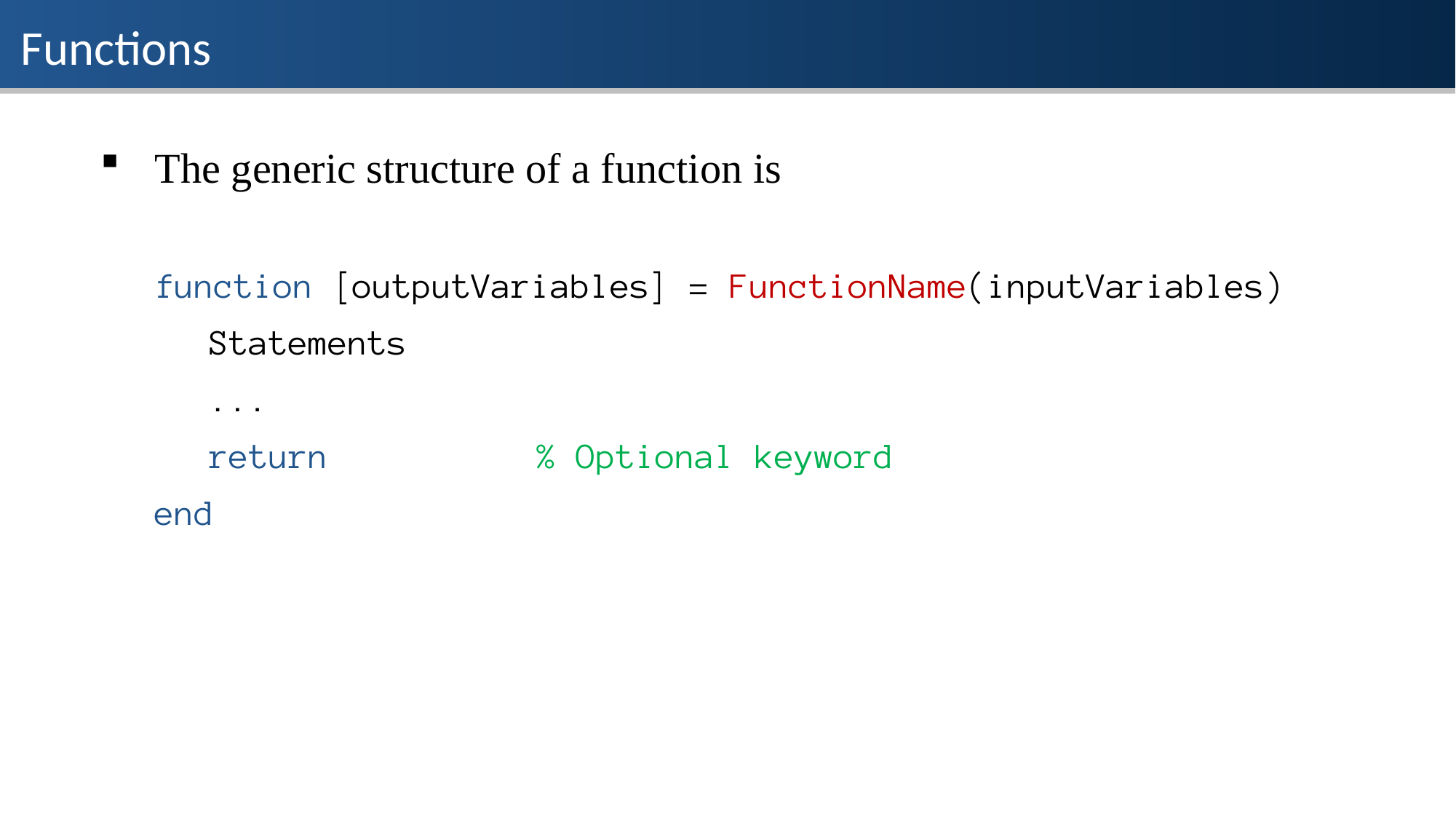

Functions
The generic structure of a function is

function [outputVariables] = FunctionName(inputVariables)
Statements
...
return		% Optional	keyword
end